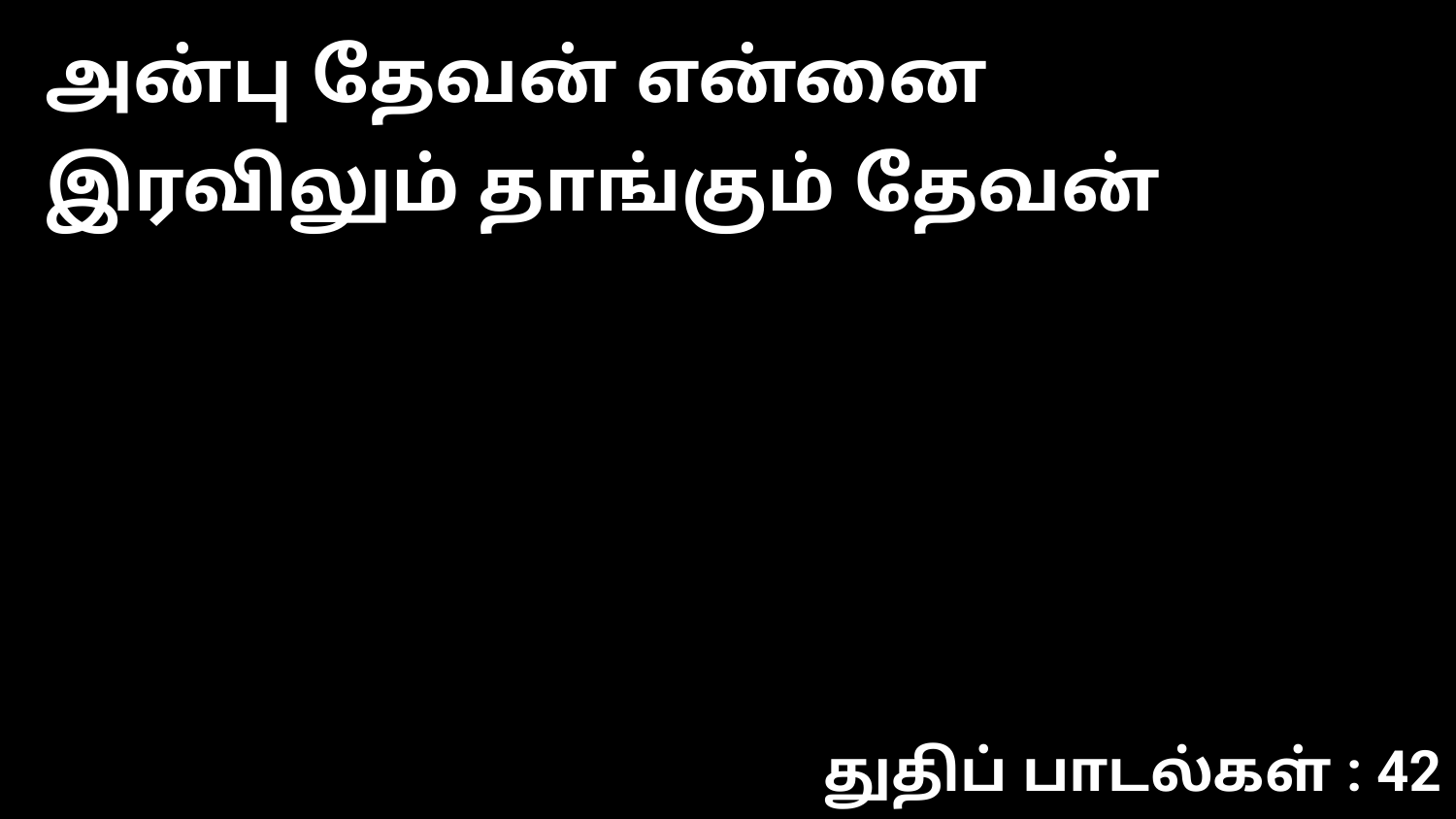

அன்பு தேவன் என்னை இரவிலும் தாங்கும் தேவன்
துதிப் பாடல்கள் : 42